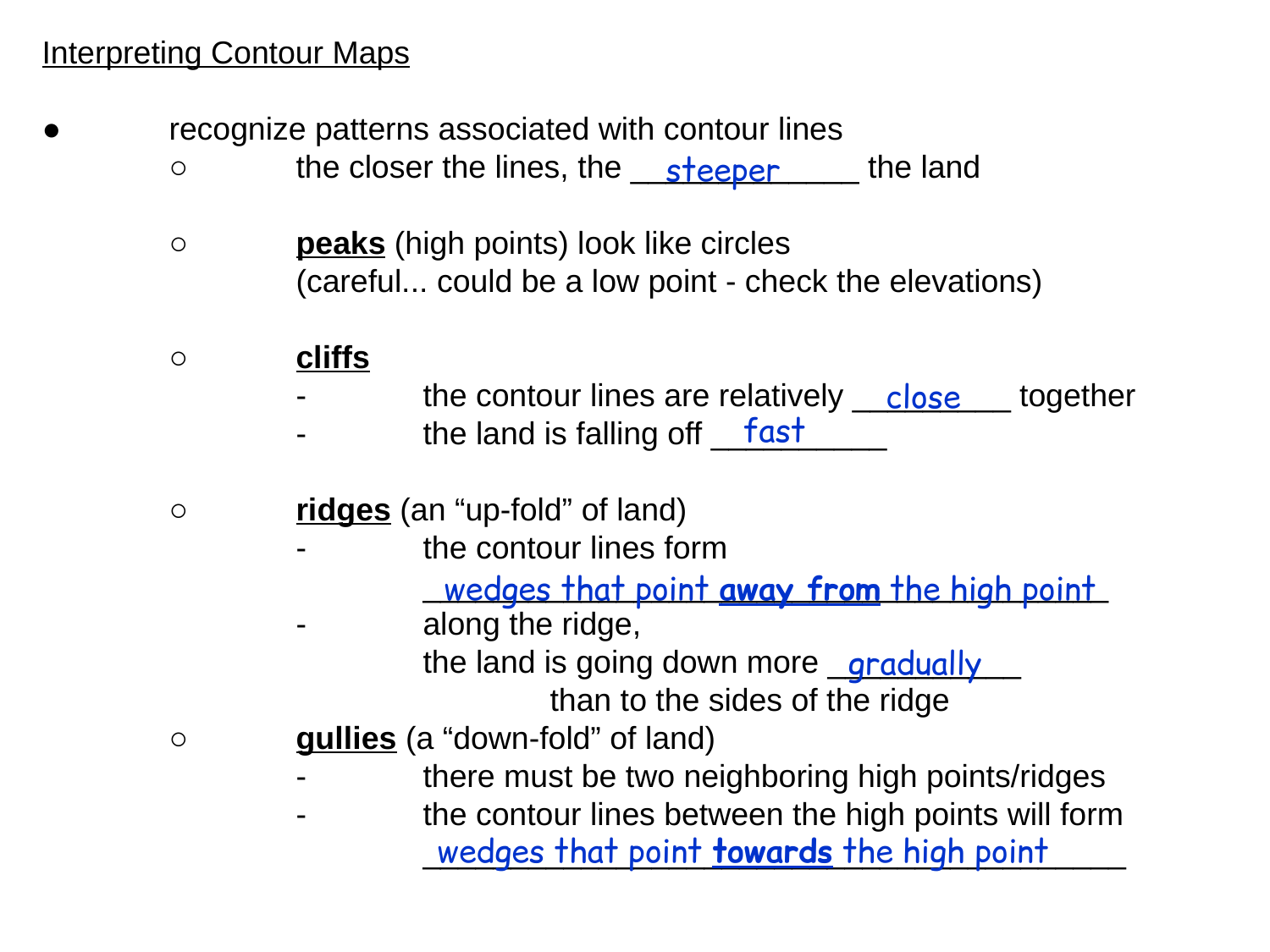

Interpreting Contour Maps

●	recognize patterns associated with contour lines
	○	the closer the lines, the _____________ the land

	○	peaks (high points) look like circles
		(careful... could be a low point - check the elevations)

	○	cliffs
		-	the contour lines are relatively _________ together
		-	the land is falling off __________

	○	ridges (an “up-fold” of land)
		-	the contour lines form
			_______________________________________
		-	along the ridge,
			the land is going down more ___________
				than to the sides of the ridge
	○	gullies (a “down-fold” of land)
		-	there must be two neighboring high points/ridges
		-	the contour lines between the high points will form
			________________________________________
steeper
close
fast
wedges that point away from the high point
gradually
wedges that point towards the high point